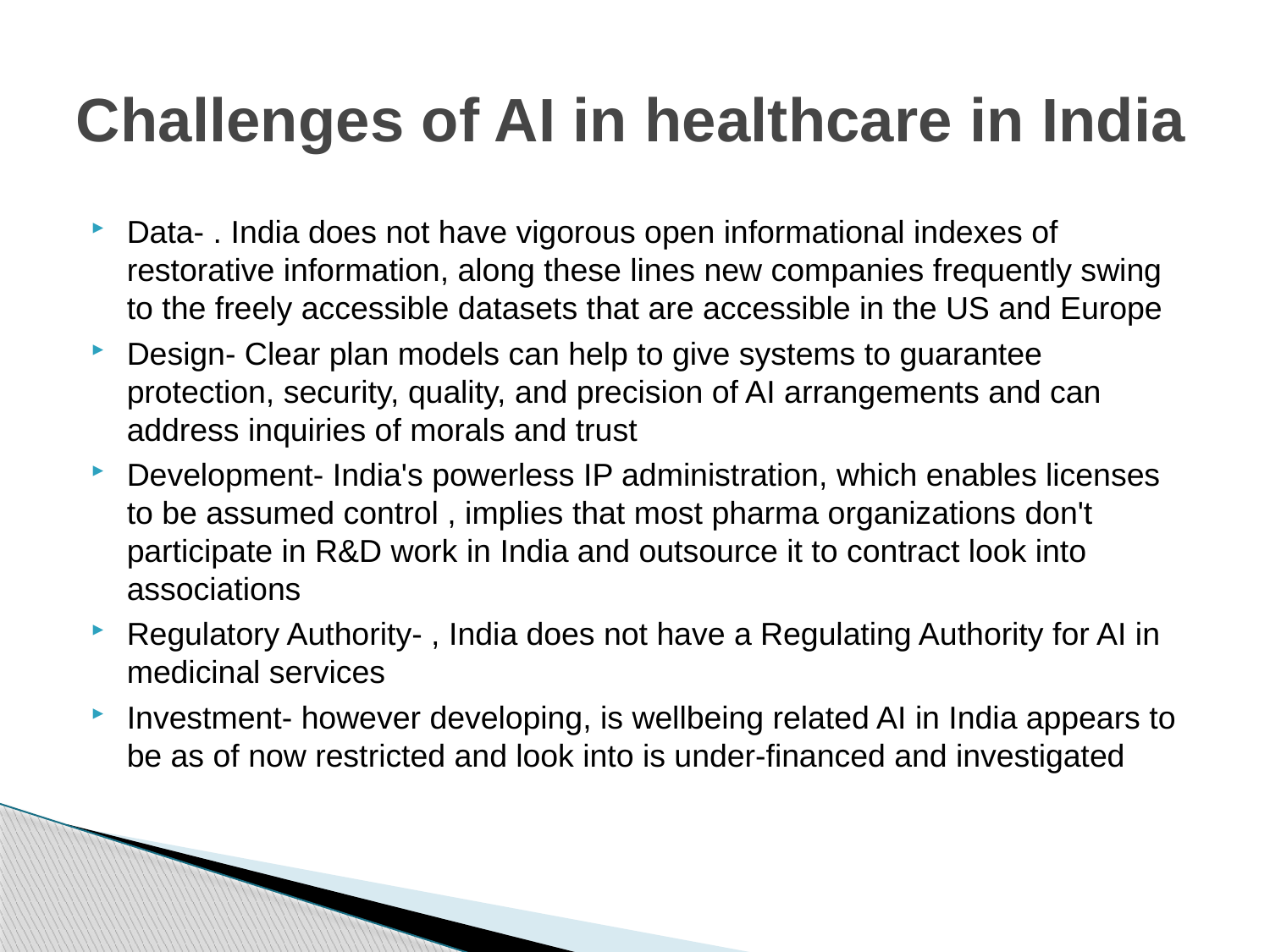

# Challenges of AI in healthcare in India
Data- . India does not have vigorous open informational indexes of restorative information, along these lines new companies frequently swing to the freely accessible datasets that are accessible in the US and Europe
Design- Clear plan models can help to give systems to guarantee protection, security, quality, and precision of AI arrangements and can address inquiries of morals and trust
Development- India's powerless IP administration, which enables licenses to be assumed control , implies that most pharma organizations don't participate in R&D work in India and outsource it to contract look into associations
Regulatory Authority- , India does not have a Regulating Authority for AI in medicinal services
Investment- however developing, is wellbeing related AI in India appears to be as of now restricted and look into is under-financed and investigated